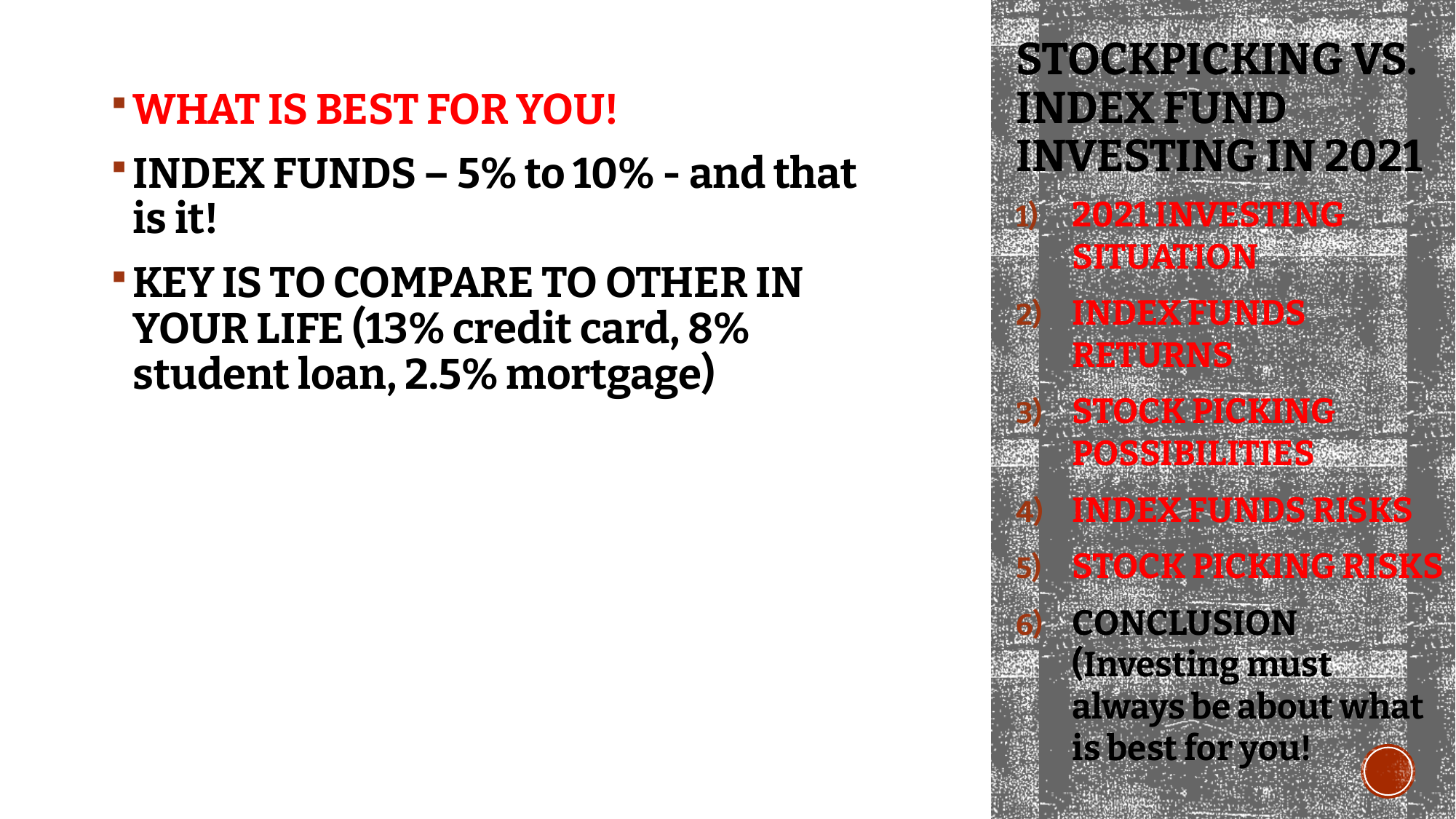

# STOCKPICKING vs. INDEX FUND INVESTING IN 2021
WHAT IS BEST FOR YOU!
INDEX FUNDS – 5% to 10% - and that is it!
KEY IS TO COMPARE TO OTHER IN YOUR LIFE (13% credit card, 8% student loan, 2.5% mortgage)

2021 INVESTING SITUATION
INDEX FUNDS RETURNS
STOCK PICKING POSSIBILITIES
INDEX FUNDS RISKS
STOCK PICKING RISKS
CONCLUSION (Investing must always be about what is best for you!